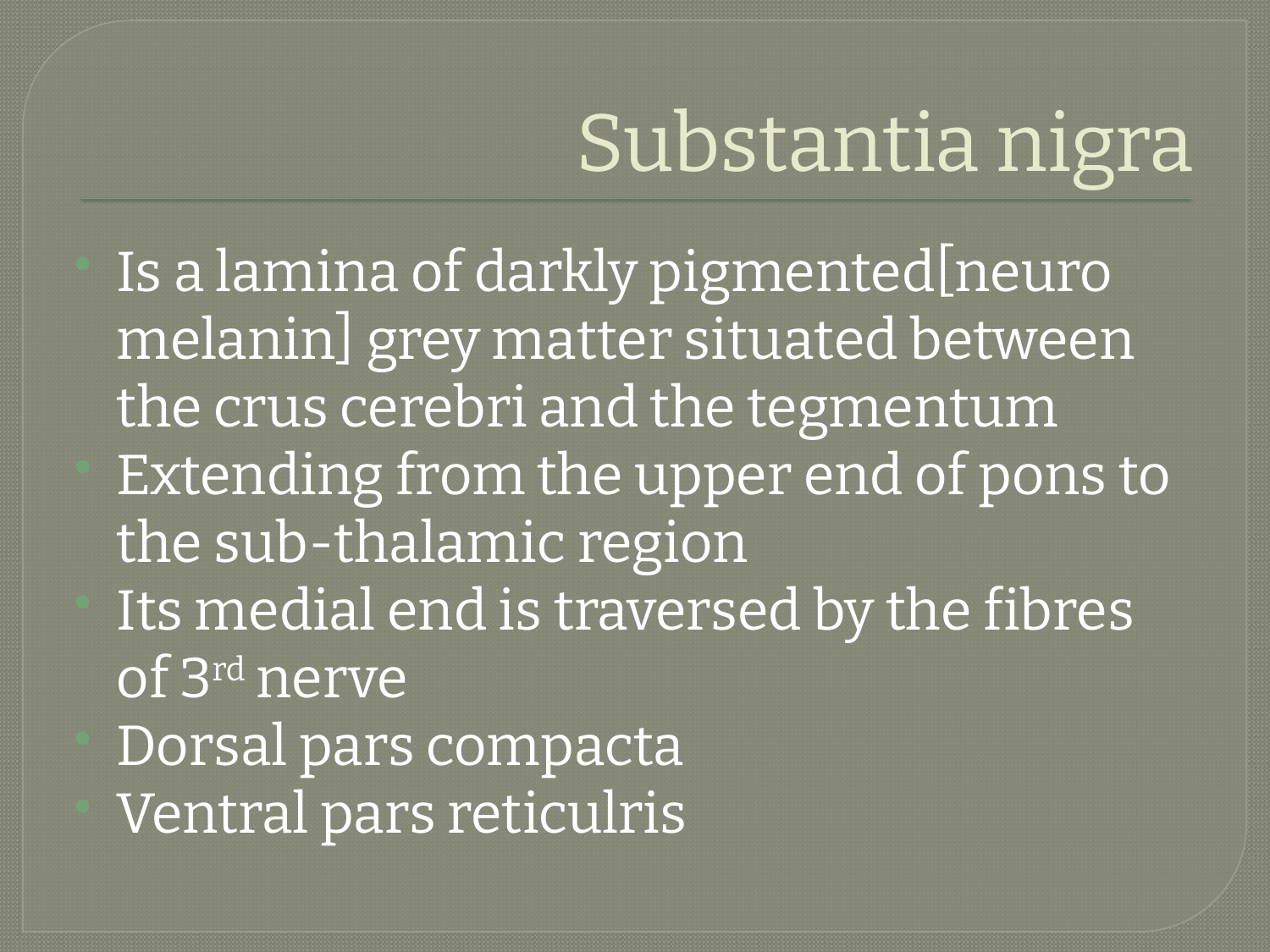

# Substantia nigra
Is a lamina of darkly pigmented[neuro melanin] grey matter situated between the crus cerebri and the tegmentum
Extending from the upper end of pons to the sub-thalamic region
Its medial end is traversed by the fibres of 3rd nerve
Dorsal pars compacta
Ventral pars reticulris